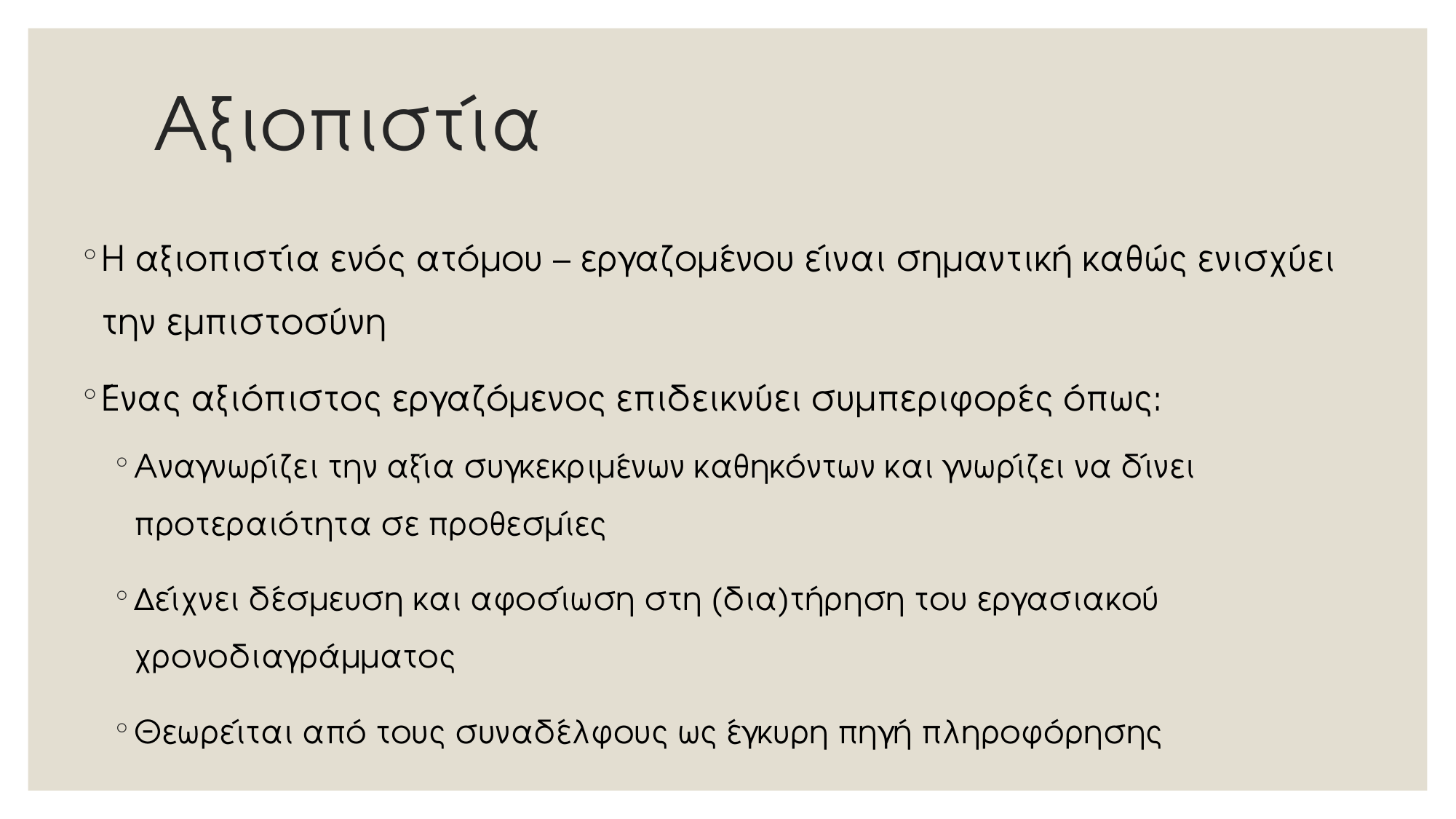

# Αξιοπιστία
Η αξιοπιστία ενός ατόμου – εργαζομένου είναι σημαντική καθώς ενισχύει την εμπιστοσύνη
Ένας αξιόπιστος εργαζόμενος επιδεικνύει συμπεριφορές όπως:
Αναγνωρίζει την αξία συγκεκριμένων καθηκόντων και γνωρίζει να δίνει προτεραιότητα σε προθεσμίες
Δείχνει δέσμευση και αφοσίωση στη (δια)τήρηση του εργασιακού χρονοδιαγράμματος
Θεωρείται από τους συναδέλφους ως έγκυρη πηγή πληροφόρησης